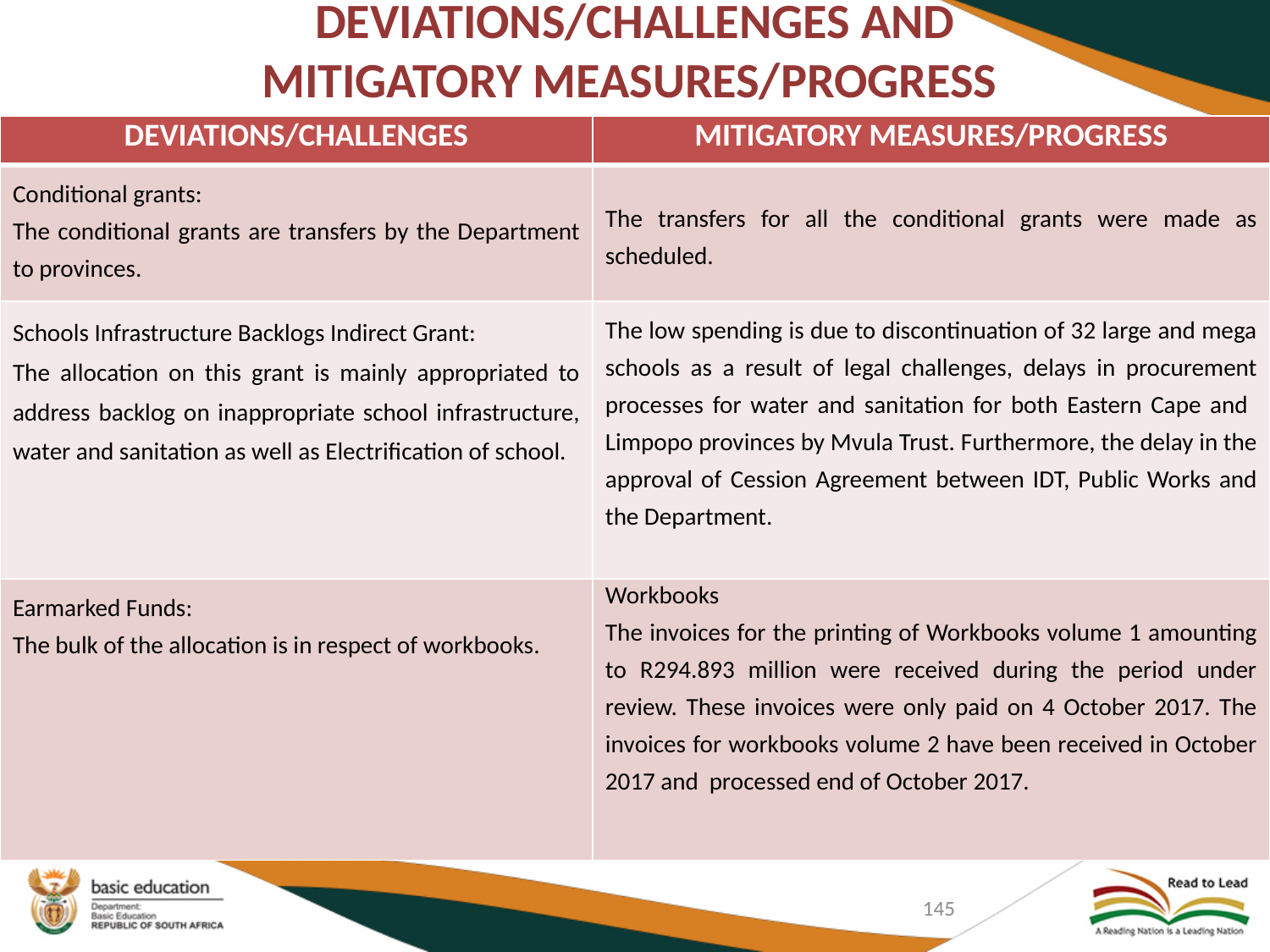

# DEVIATIONS/CHALLENGES AND MITIGATORY MEASURES/PROGRESS
| DEVIATIONS/CHALLENGES | MITIGATORY MEASURES/PROGRESS |
| --- | --- |
| Conditional grants: The conditional grants are transfers by the Department to provinces. | The transfers for all the conditional grants were made as scheduled. |
| Schools Infrastructure Backlogs Indirect Grant: The allocation on this grant is mainly appropriated to address backlog on inappropriate school infrastructure, water and sanitation as well as Electrification of school. | The low spending is due to discontinuation of 32 large and mega schools as a result of legal challenges, delays in procurement processes for water and sanitation for both Eastern Cape and Limpopo provinces by Mvula Trust. Furthermore, the delay in the approval of Cession Agreement between IDT, Public Works and the Department. |
| Earmarked Funds: The bulk of the allocation is in respect of workbooks. | Workbooks The invoices for the printing of Workbooks volume 1 amounting to R294.893 million were received during the period under review. These invoices were only paid on 4 October 2017. The invoices for workbooks volume 2 have been received in October 2017 and processed end of October 2017. |
145